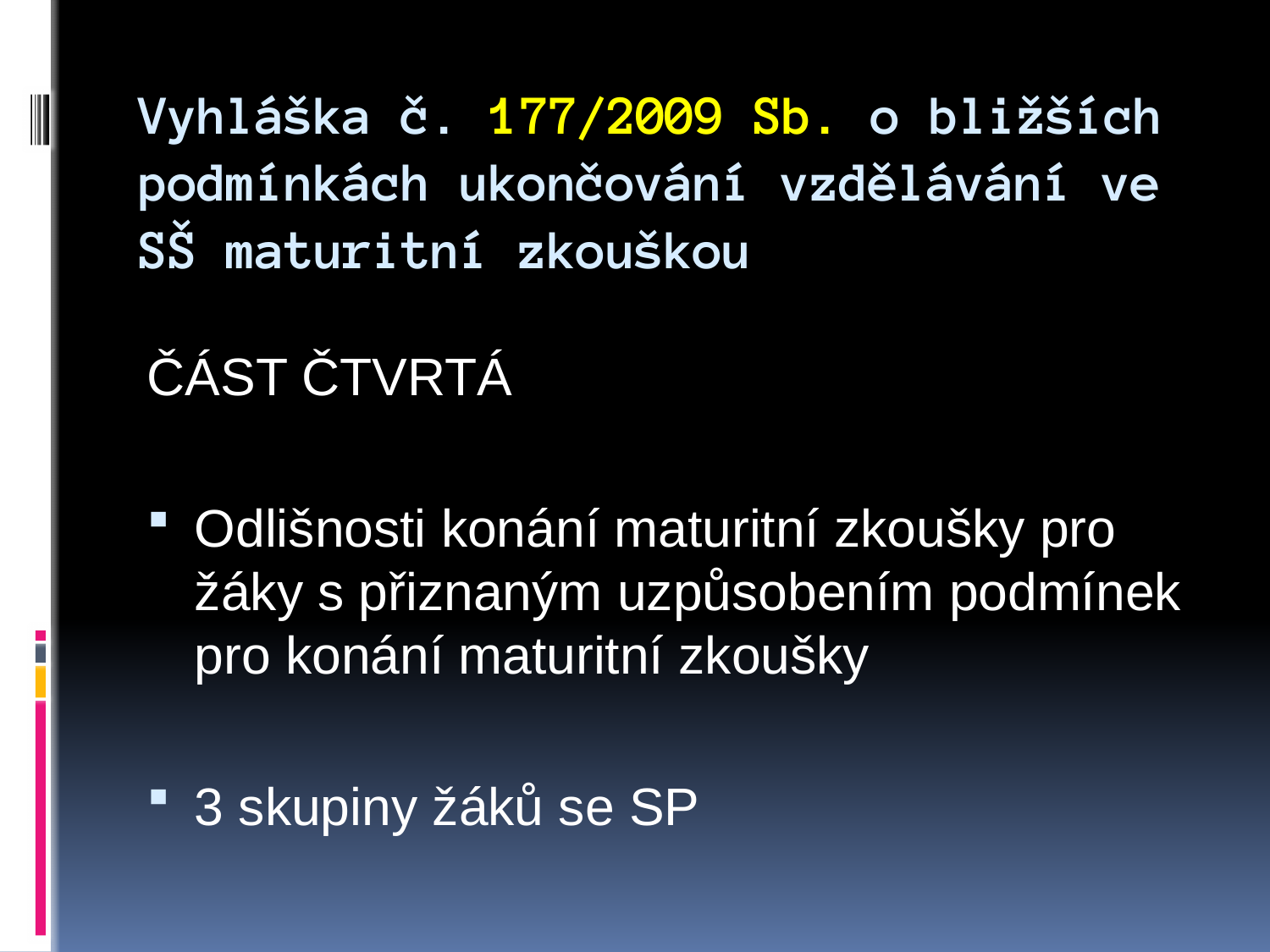

# Vyhláška č. 177/2009 Sb. o bližších podmínkách ukončování vzdělávání ve SŠ maturitní zkouškou
ČÁST ČTVRTÁ

Odlišnosti konání maturitní zkoušky pro žáky s přiznaným uzpůsobením podmínek pro konání maturitní zkoušky

3 skupiny žáků se SP